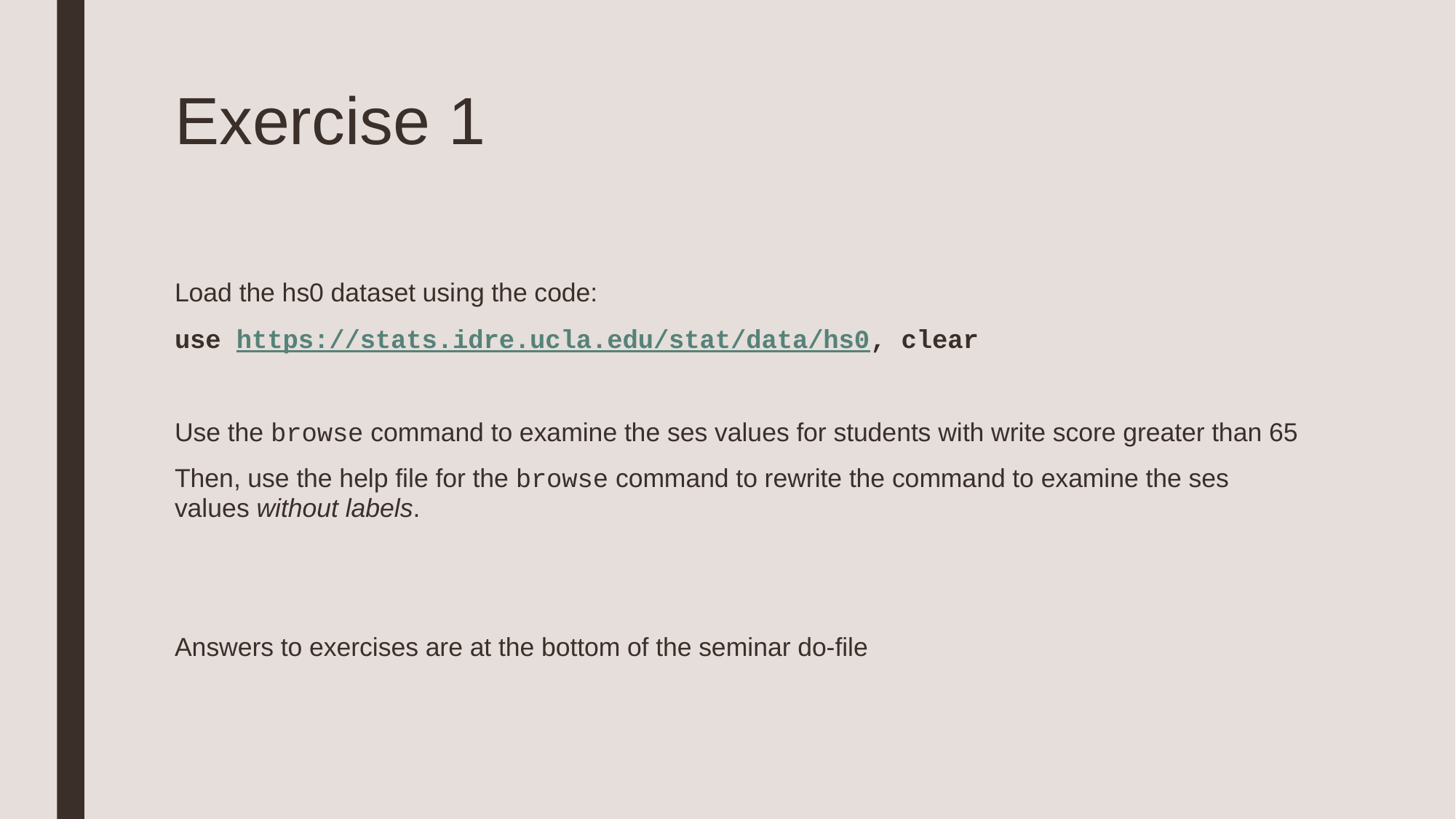

# Exercise 1
Load the hs0 dataset using the code:
use https://stats.idre.ucla.edu/stat/data/hs0, clear

Use the browse command to examine the ses values for students with write score greater than 65
Then, use the help file for the browse command to rewrite the command to examine the ses values without labels.

Answers to exercises are at the bottom of the seminar do-file